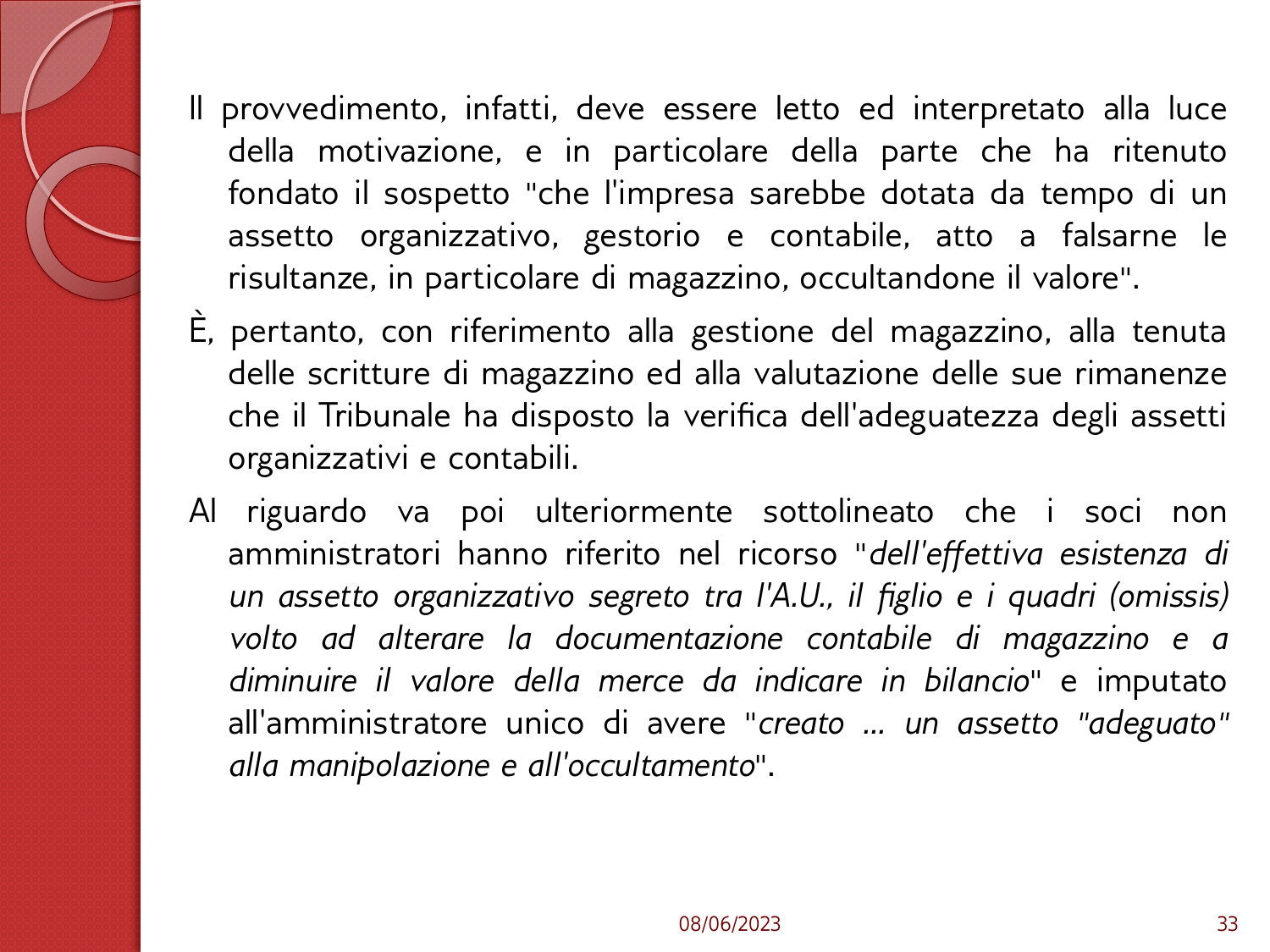

Il provvedimento, infatti, deve essere letto ed interpretato alla luce della motivazione, e in particolare della parte che ha ritenuto fondato il sospetto "che l'impresa sarebbe dotata da tempo di un assetto organizzativo, gestorio e contabile, atto a falsarne le risultanze, in particolare di magazzino, occultandone il valore".
È, pertanto, con riferimento alla gestione del magazzino, alla tenuta delle scritture di magazzino ed alla valutazione delle sue rimanenze che il Tribunale ha disposto la verifica dell'adeguatezza degli assetti organizzativi e contabili.
Al riguardo va poi ulteriormente sottolineato che i soci non amministratori hanno riferito nel ricorso "dell'effettiva esistenza di un assetto organizzativo segreto tra l'A.U., il figlio e i quadri (omissis) volto ad alterare la documentazione contabile di magazzino e a diminuire il valore della merce da indicare in bilancio" e imputato all'amministratore unico di avere "creato ... un assetto "adeguato" alla manipolazione e all'occultamento".

08/06/2023
33